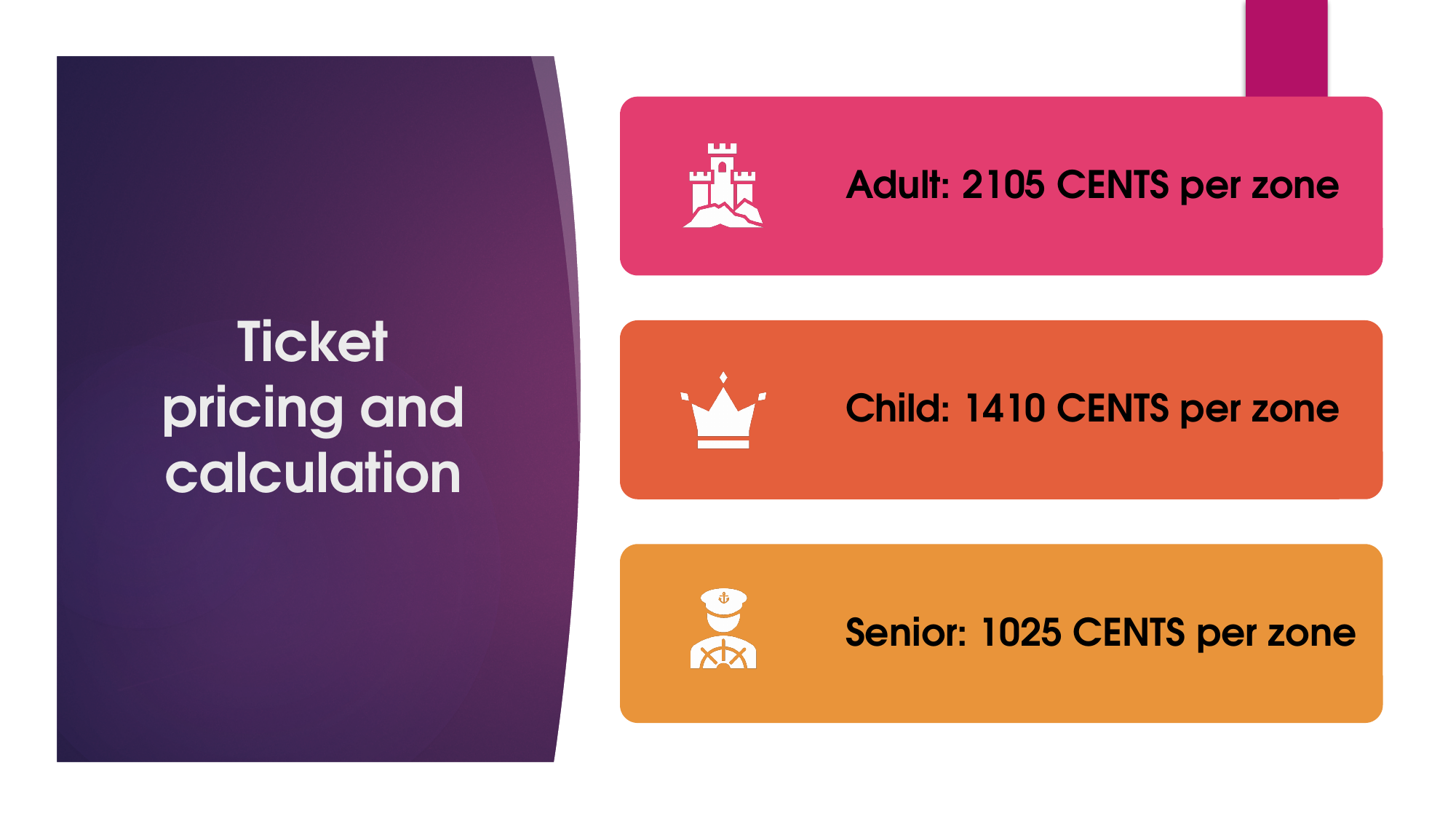

Adult: 2105 CENTS per zone
Child: 1410 CENTS per zone
Senior: 1025 CENTS per zone
# Ticket pricing and calculation